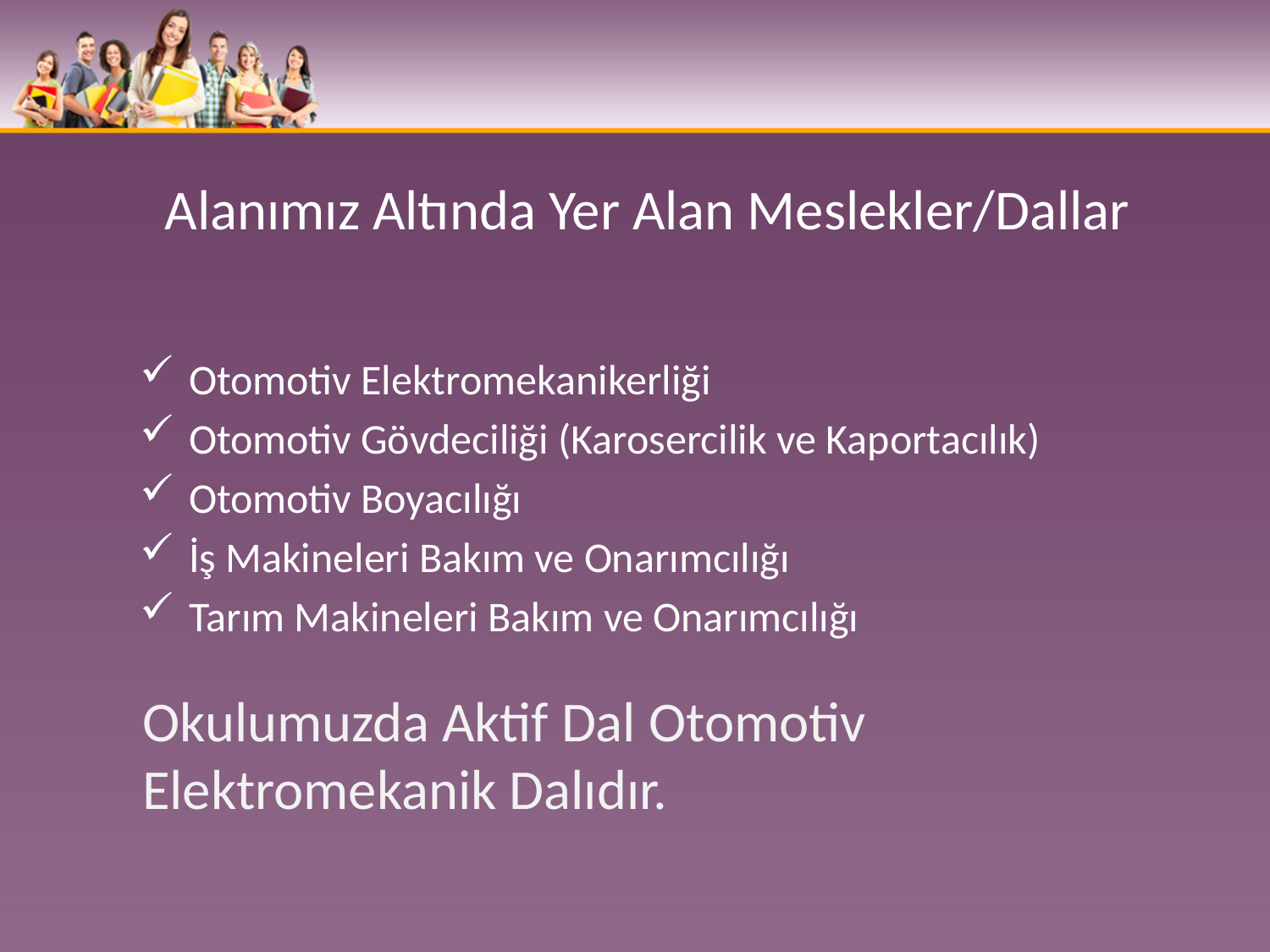

# Alanımız Altında Yer Alan Meslekler/Dallar
 Otomotiv Elektromekanikerliği
 Otomotiv Gövdeciliği (Karosercilik ve Kaportacılık)
 Otomotiv Boyacılığı
 İş Makineleri Bakım ve Onarımcılığı
 Tarım Makineleri Bakım ve Onarımcılığı

Okulumuzda Aktif Dal Otomotiv Elektromekanik Dalıdır.